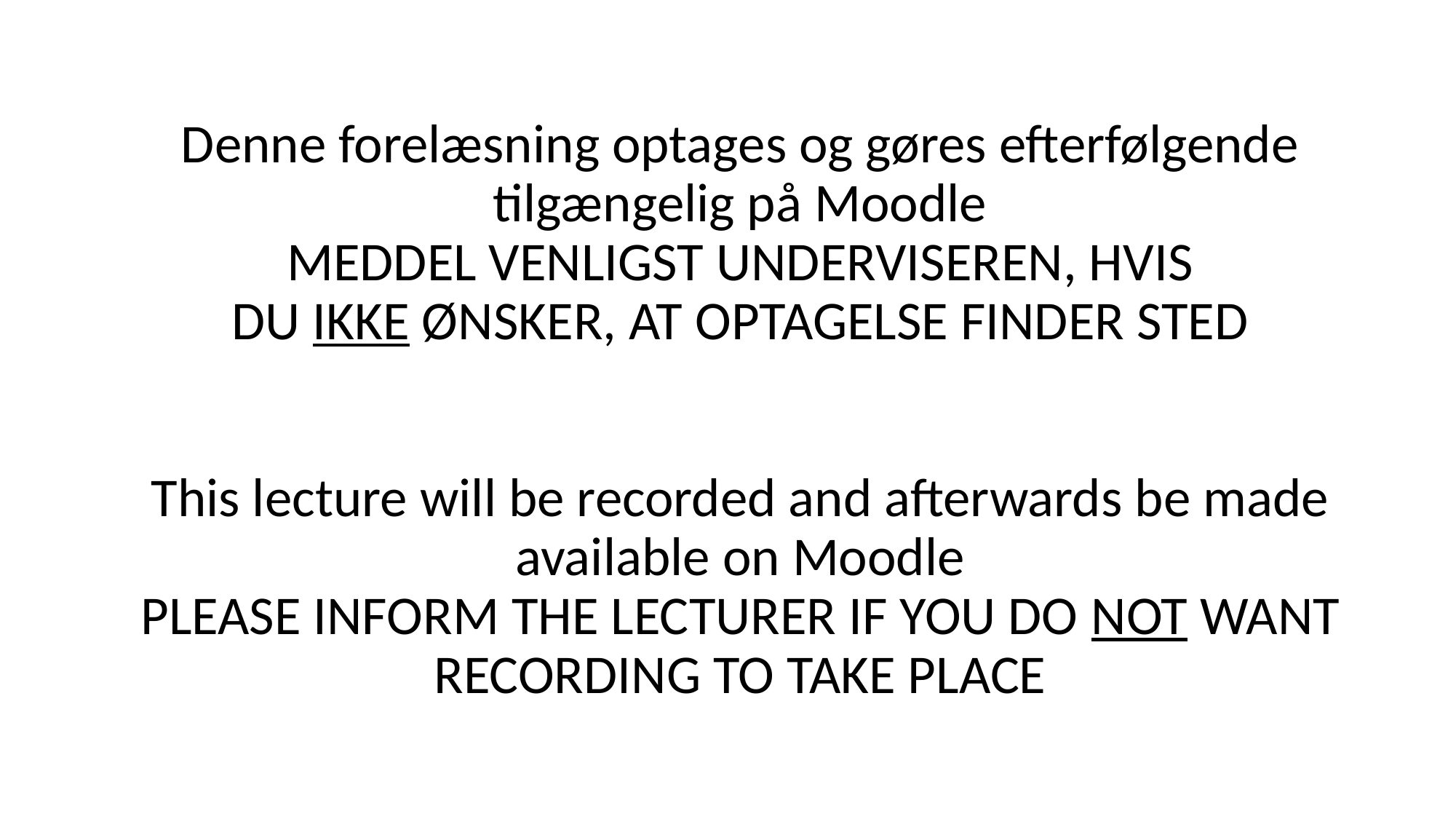

# Denne forelæsning optages og gøres efterfølgende tilgængelig på Moodle MEDDEL VENLIGST UNDERVISEREN, HVIS DU IKKE ØNSKER, AT OPTAGELSE FINDER STED   This lecture will be recorded and afterwards be made available on Moodle PLEASE INFORM THE LECTURER IF YOU DO NOT WANT RECORDING TO TAKE PLACE